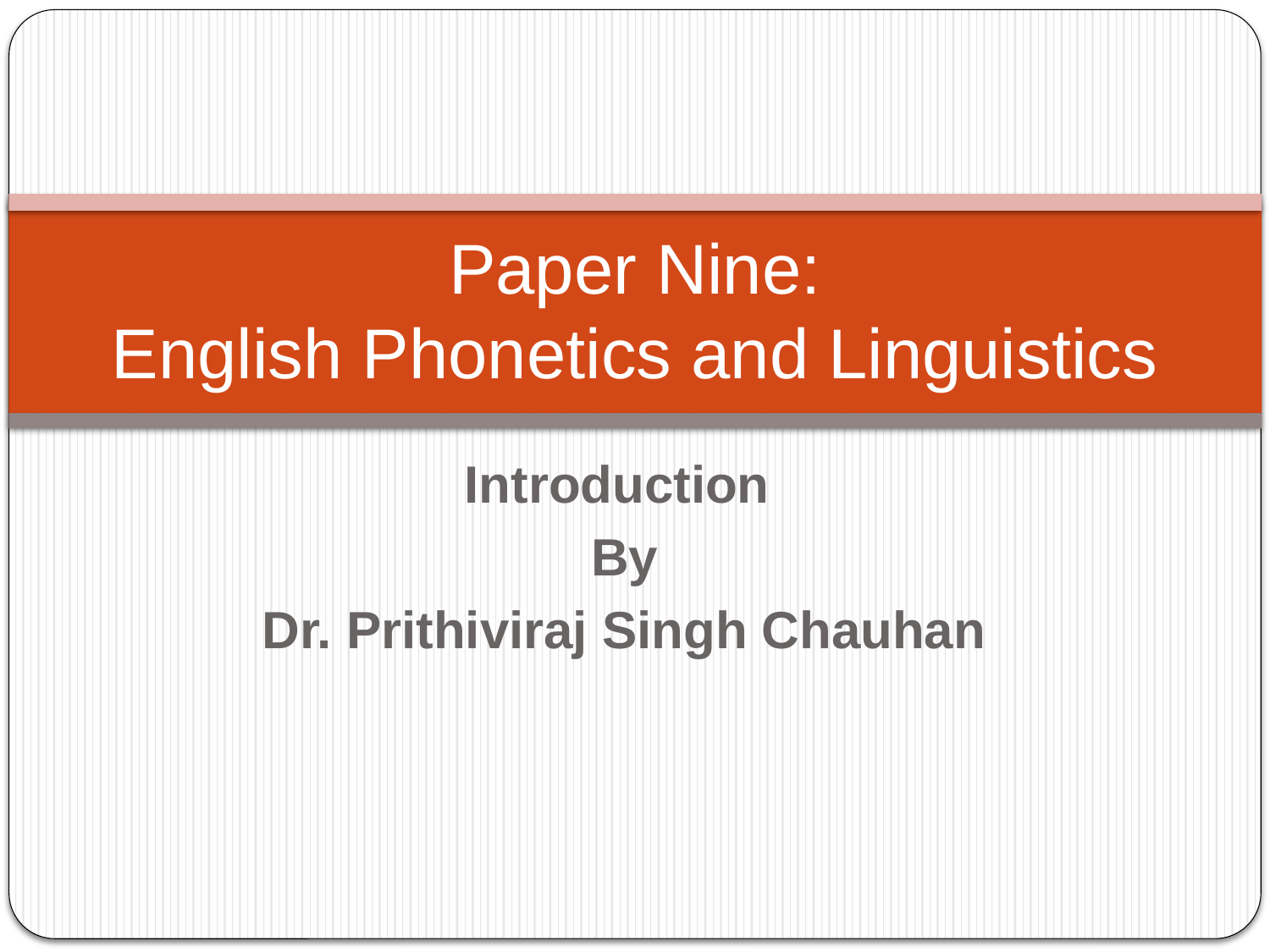

# Paper Nine: English Phonetics and Linguistics
Introduction
By
Dr. Prithiviraj Singh Chauhan